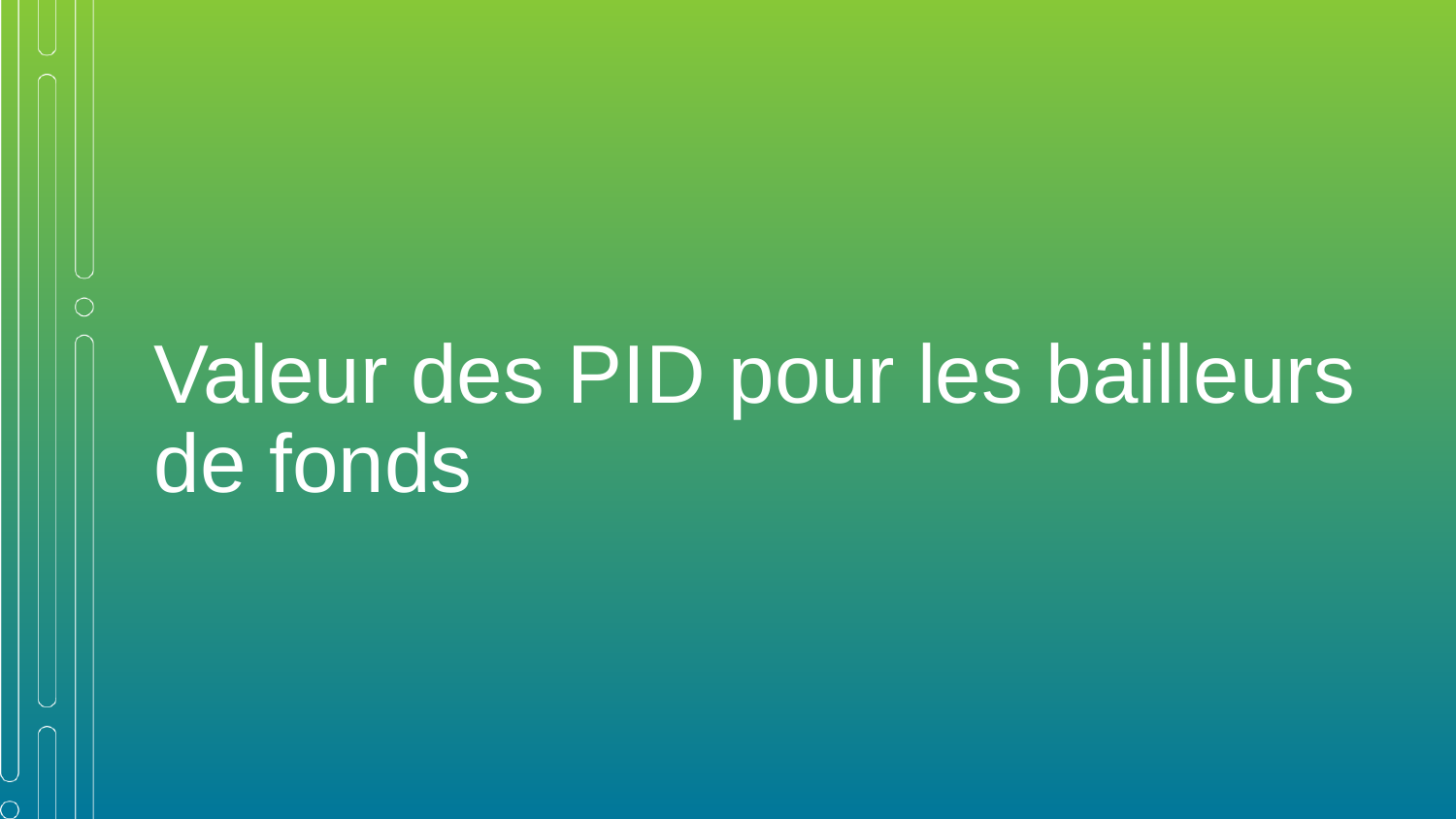

# Valeur des PID pour les bailleurs de fonds